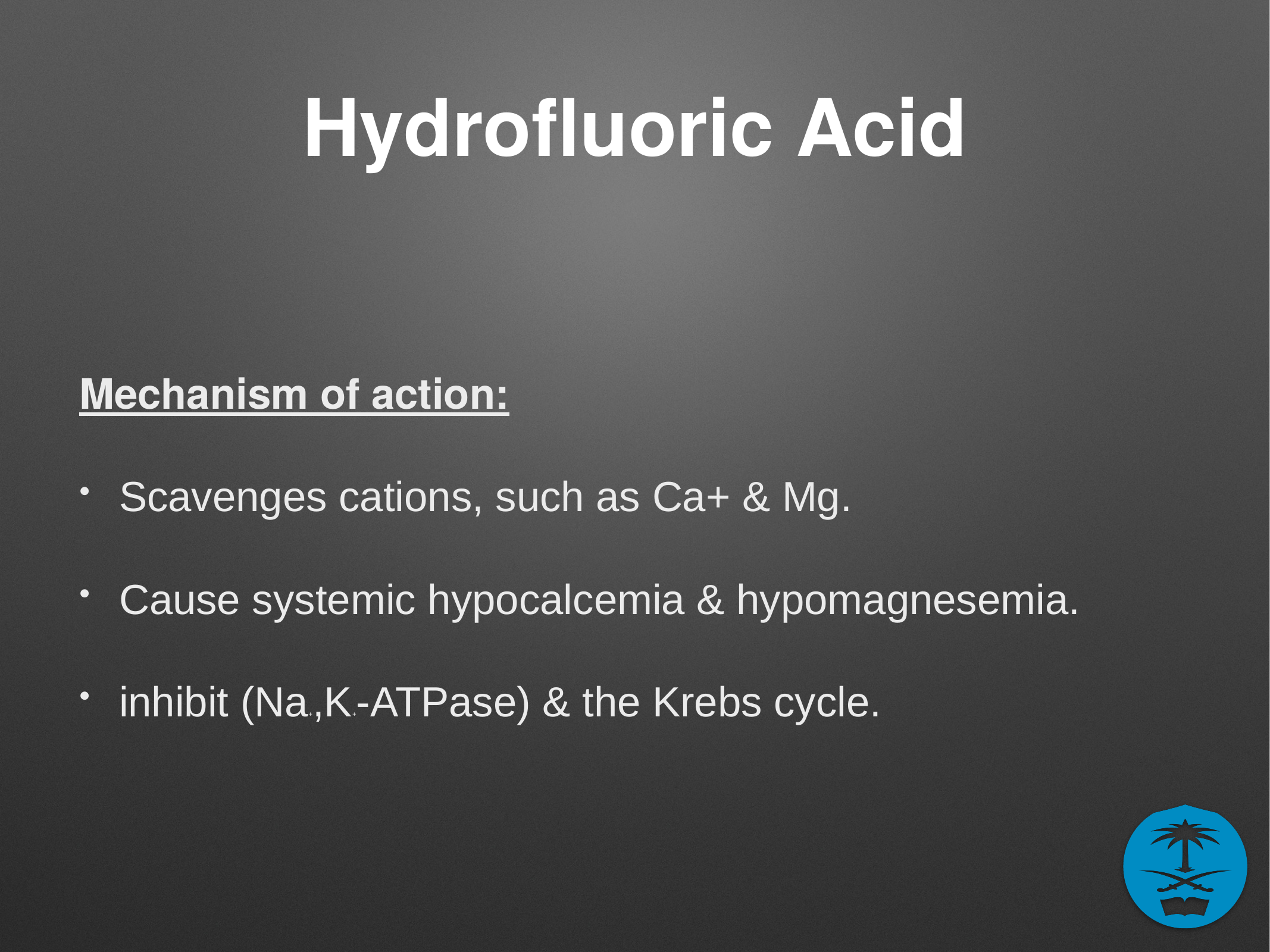

# Hydrofluoric Acid
Mechanism of action:
Scavenges cations, such as Ca+ & Mg.
Cause systemic hypocalcemia & hypomagnesemia.
inhibit (Na+,K+-ATPase) & the Krebs cycle.